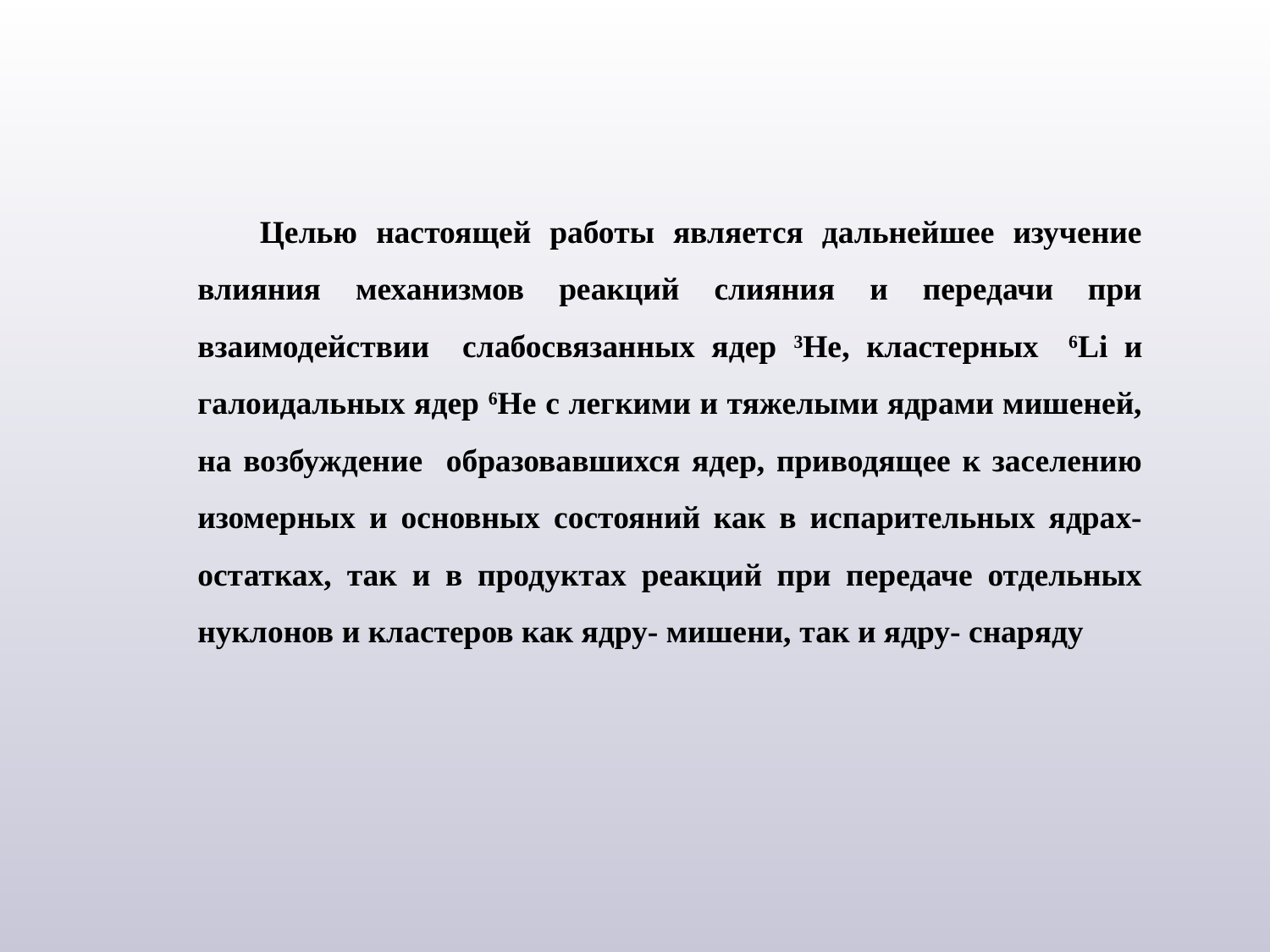

Целью настоящей работы является дальнейшее изучение влияния механизмов реакций слияния и передачи при взаимодействии  слабосвязанных ядер 3He, кластерных  6Li и галоидальных ядер 6He с легкими и тяжелыми ядрами мишеней, на возбуждение  образовавшихся ядер, приводящее к заселению изомерных и основных состояний как в испарительных ядрах-остатках, так и в продуктах реакций при передаче отдельных нуклонов и кластеров как ядру- мишени, так и ядру- снаряду